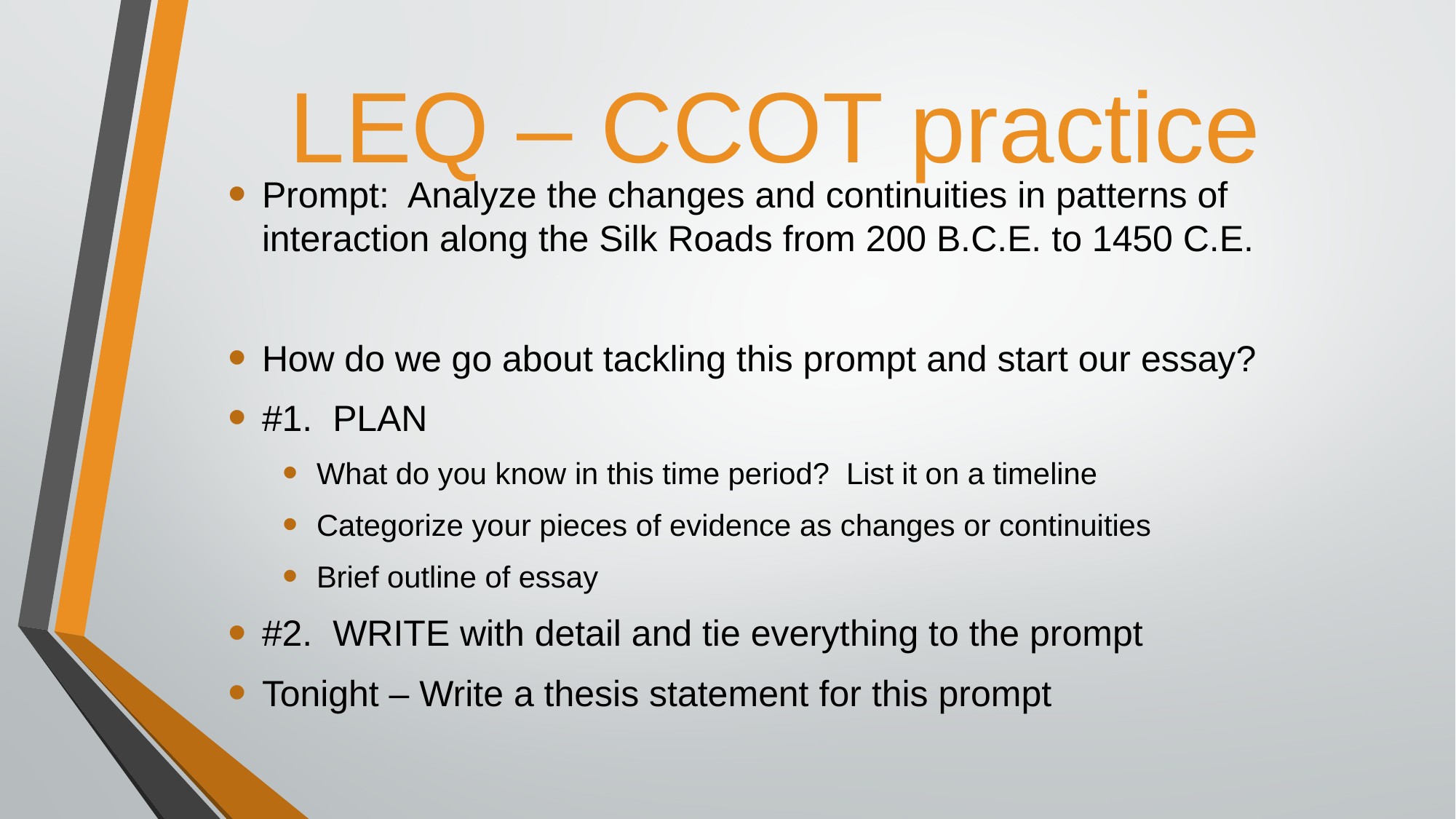

# LEQ – CCOT practice
Prompt:  Analyze the changes and continuities in patterns of interaction along the Silk Roads from 200 B.C.E. to 1450 C.E.

How do we go about tackling this prompt and start our essay?
#1.  PLAN
What do you know in this time period?  List it on a timeline
Categorize your pieces of evidence as changes or continuities
Brief outline of essay
#2.  WRITE with detail and tie everything to the prompt
Tonight – Write a thesis statement for this prompt